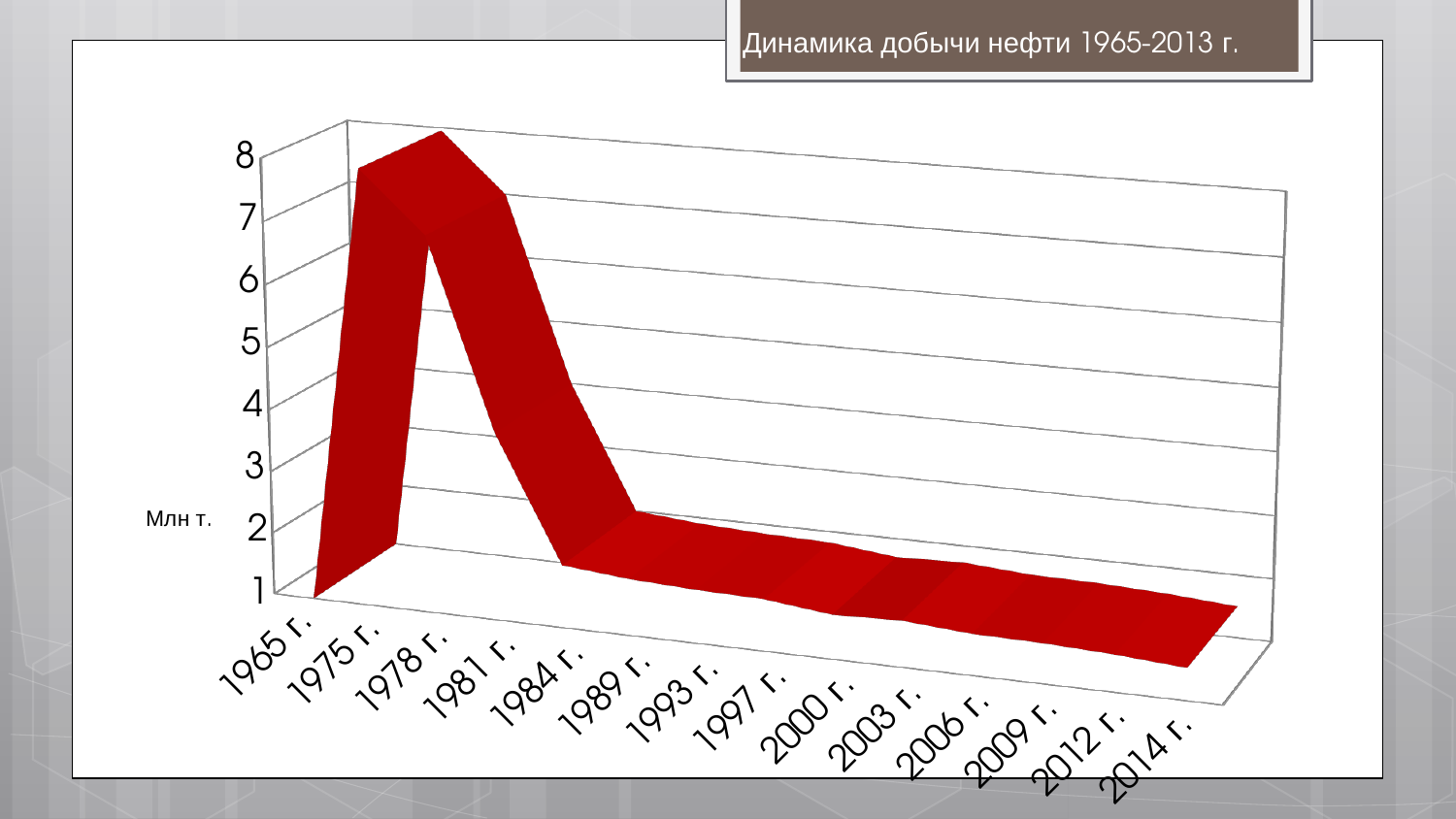

# Динамика добычи нефти 1965-2013 г.

[unsupported chart]